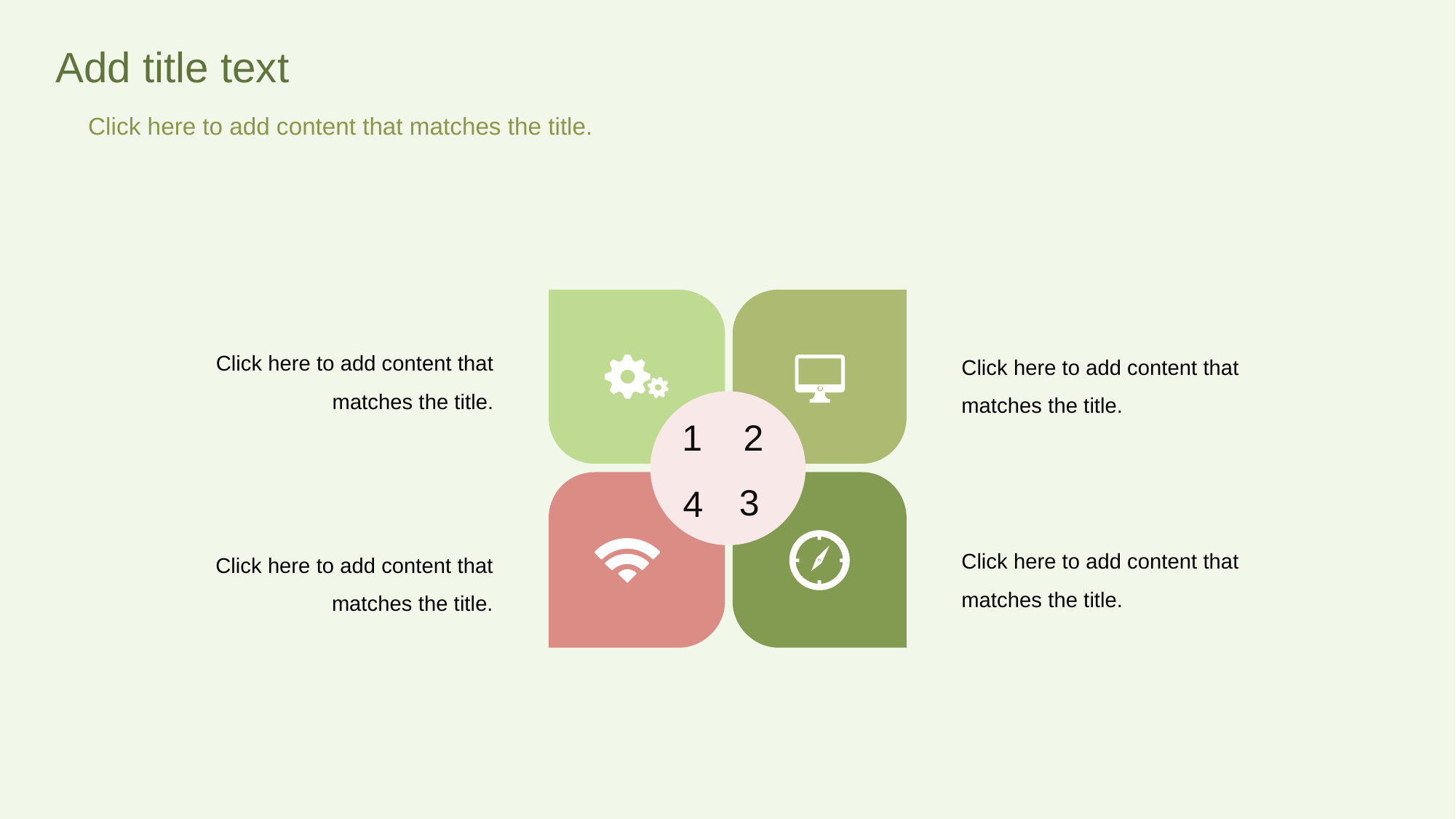

Add title text
Click here to add content that matches the title.

Click here to add content that matches the title.
Click here to add content that matches the title.

1
2
3
4

Click here to add content that matches the title.

Click here to add content that matches the title.